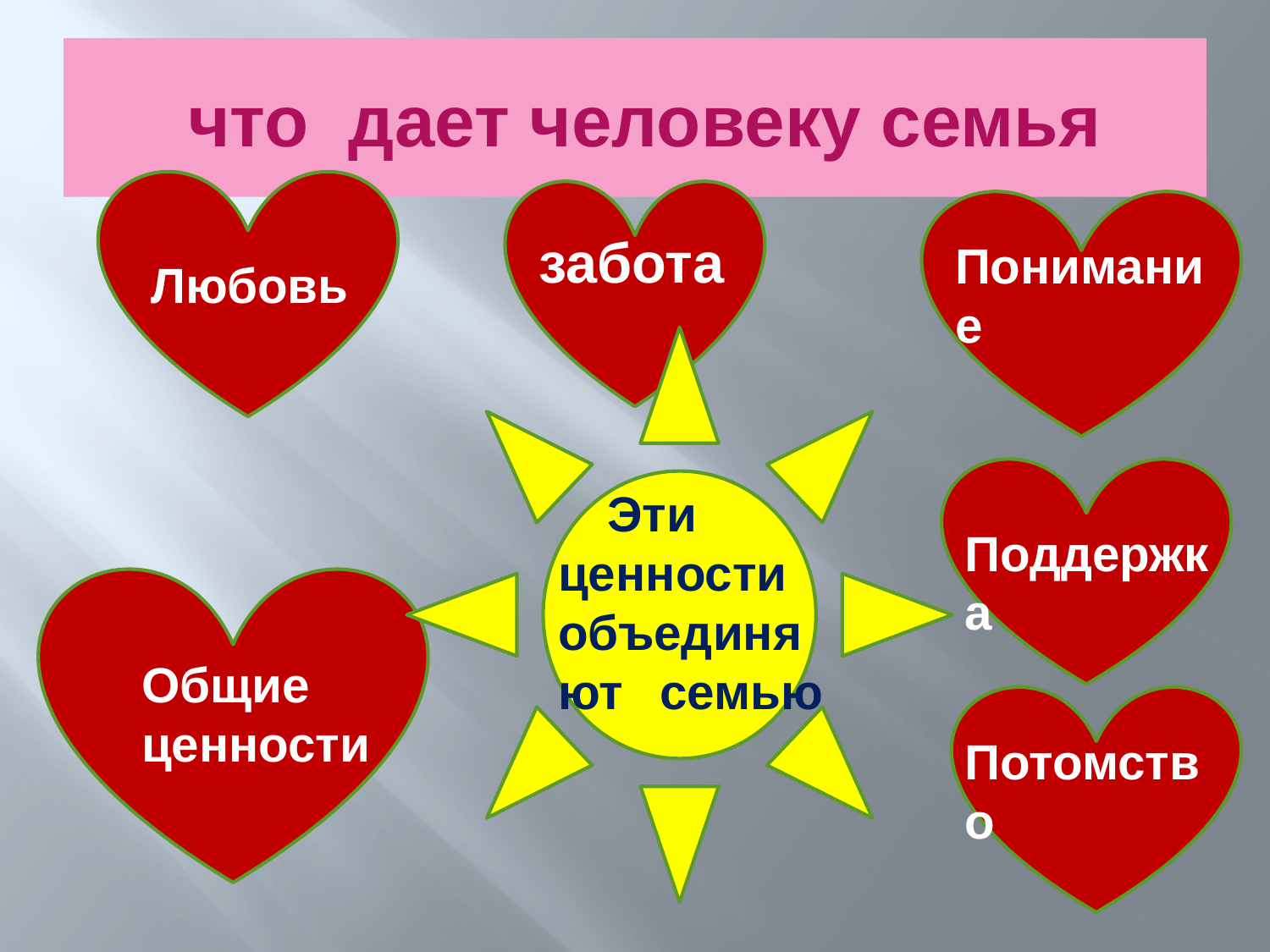

# что  дает человеку семья

забота
Понимание
Любовь

    Эти   ценности объединяют   семью
Поддержка

Общие ценности

Потомство